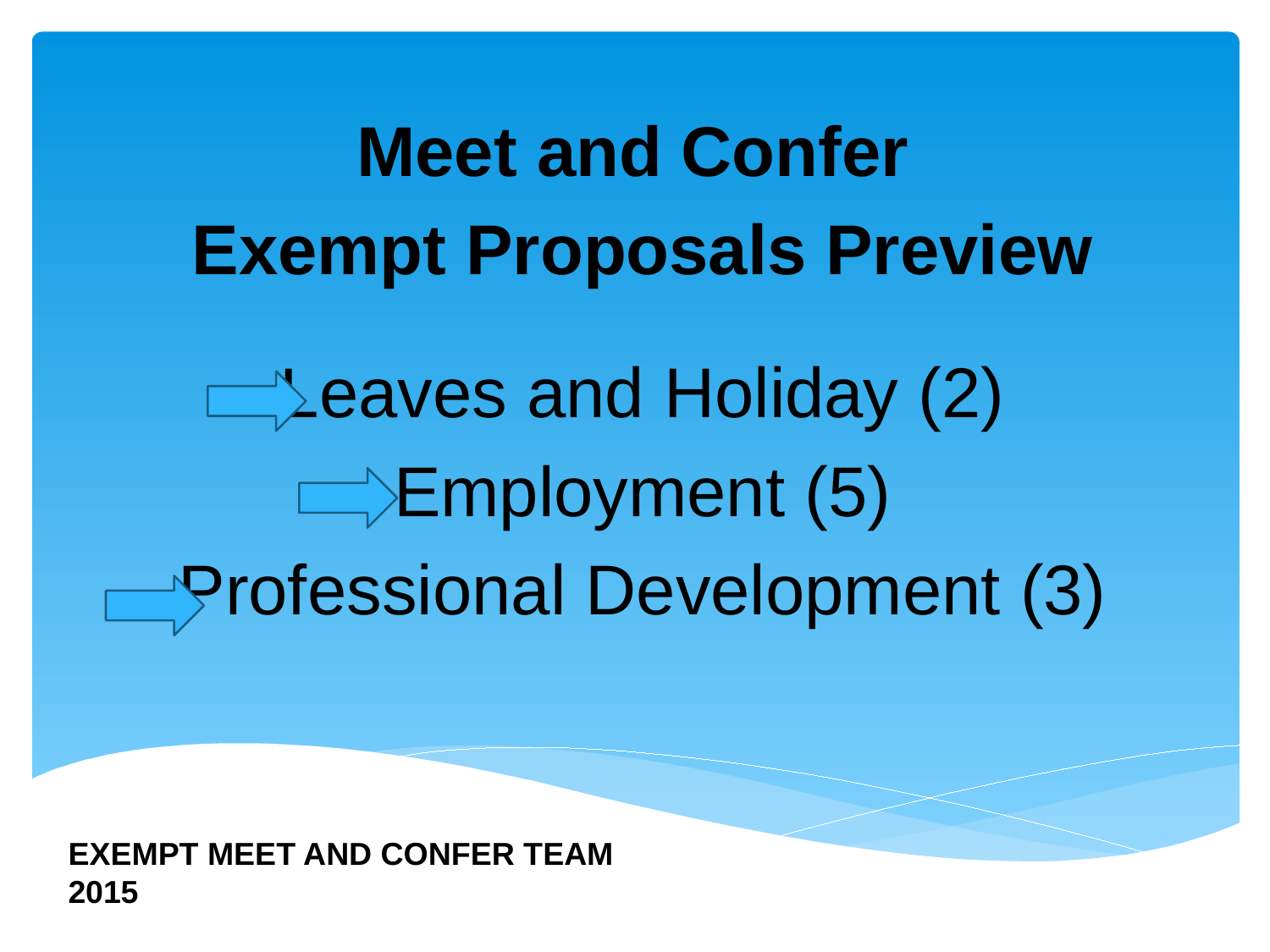

#
Meet and Confer
Exempt Proposals Preview

Leaves and Holiday (2)
Employment (5)
Professional Development (3)

EXEMPT MEET AND CONFER TEAM 2015